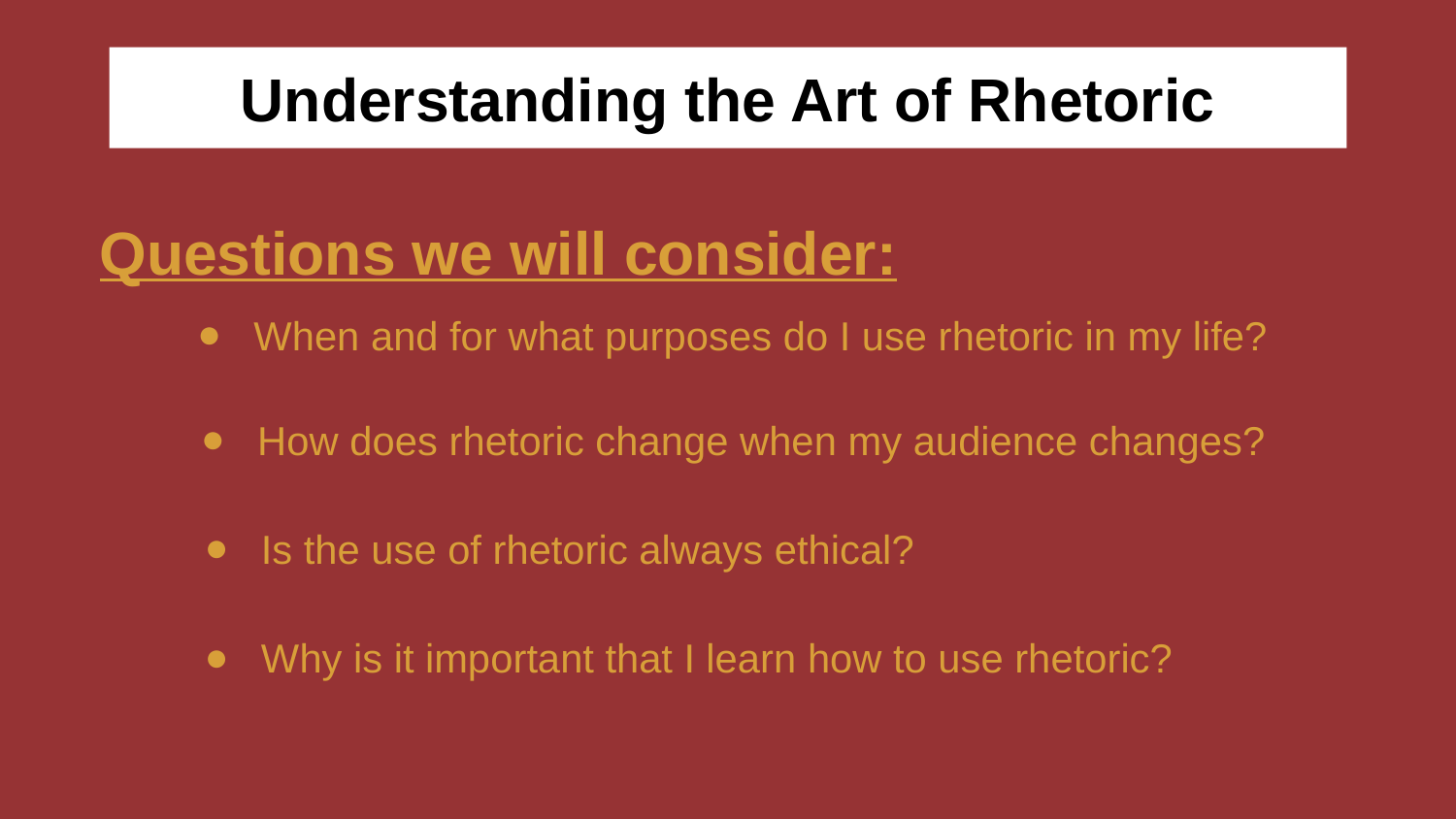

# Understanding the Art of Rhetoric
Questions we will consider:

When and for what purposes do I use rhetoric in my life?
How does rhetoric change when my audience changes?
Is the use of rhetoric always ethical?
Why is it important that I learn how to use rhetoric?